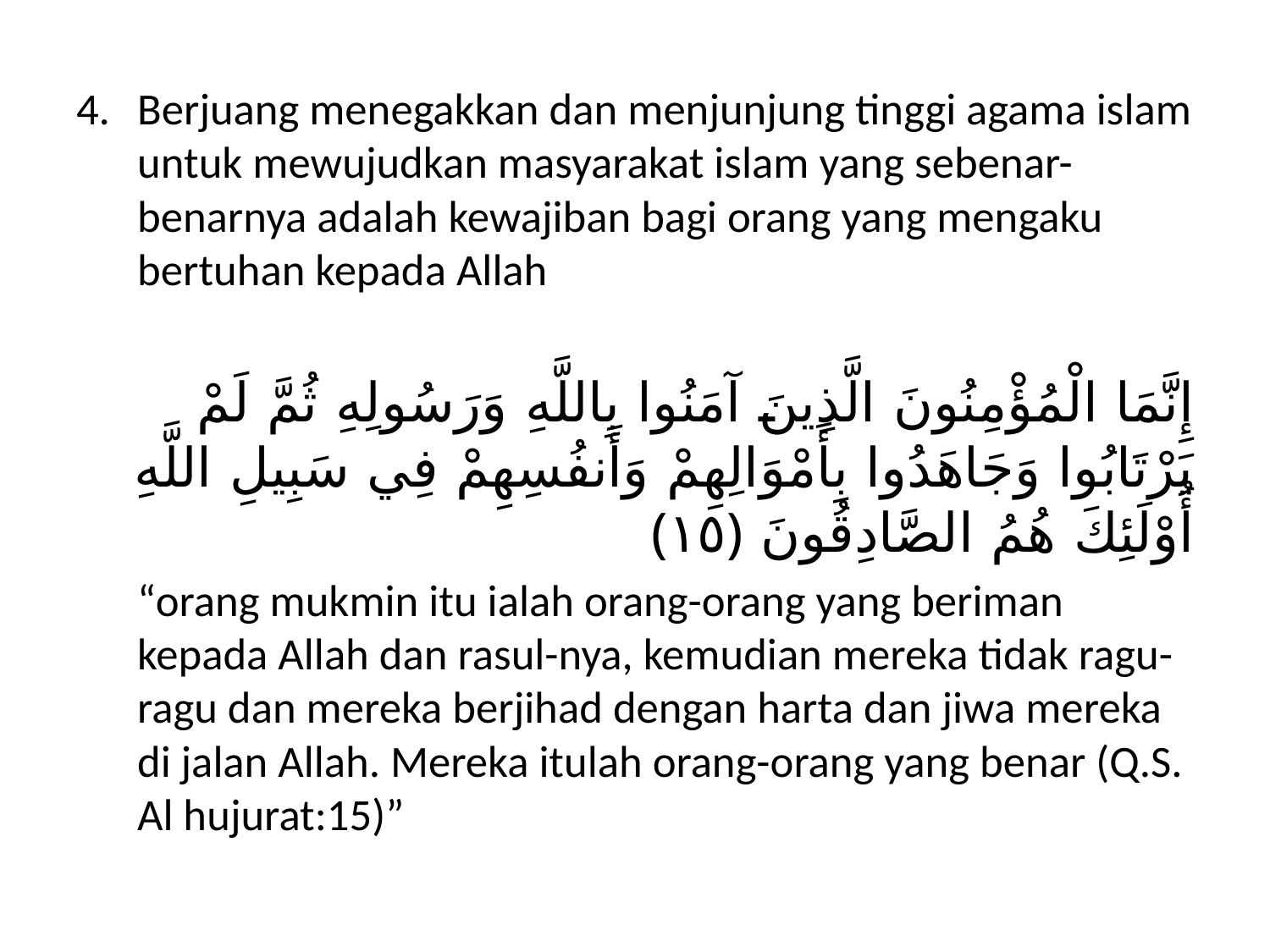

Berjuang menegakkan dan menjunjung tinggi agama islam untuk mewujudkan masyarakat islam yang sebenar-benarnya adalah kewajiban bagi orang yang mengaku bertuhan kepada Allah

إِنَّمَا الْمُؤْمِنُونَ الَّذِينَ آمَنُوا بِاللَّهِ وَرَسُولِهِ ثُمَّ لَمْ يَرْتَابُوا وَجَاهَدُوا بِأَمْوَالِهِمْ وَأَنفُسِهِمْ فِي سَبِيلِ اللَّهِ أُوْلَئِكَ هُمُ الصَّادِقُونَ ﴿١٥﴾
	“orang mukmin itu ialah orang-orang yang beriman kepada Allah dan rasul-nya, kemudian mereka tidak ragu-ragu dan mereka berjihad dengan harta dan jiwa mereka di jalan Allah. Mereka itulah orang-orang yang benar (Q.S. Al hujurat:15)”